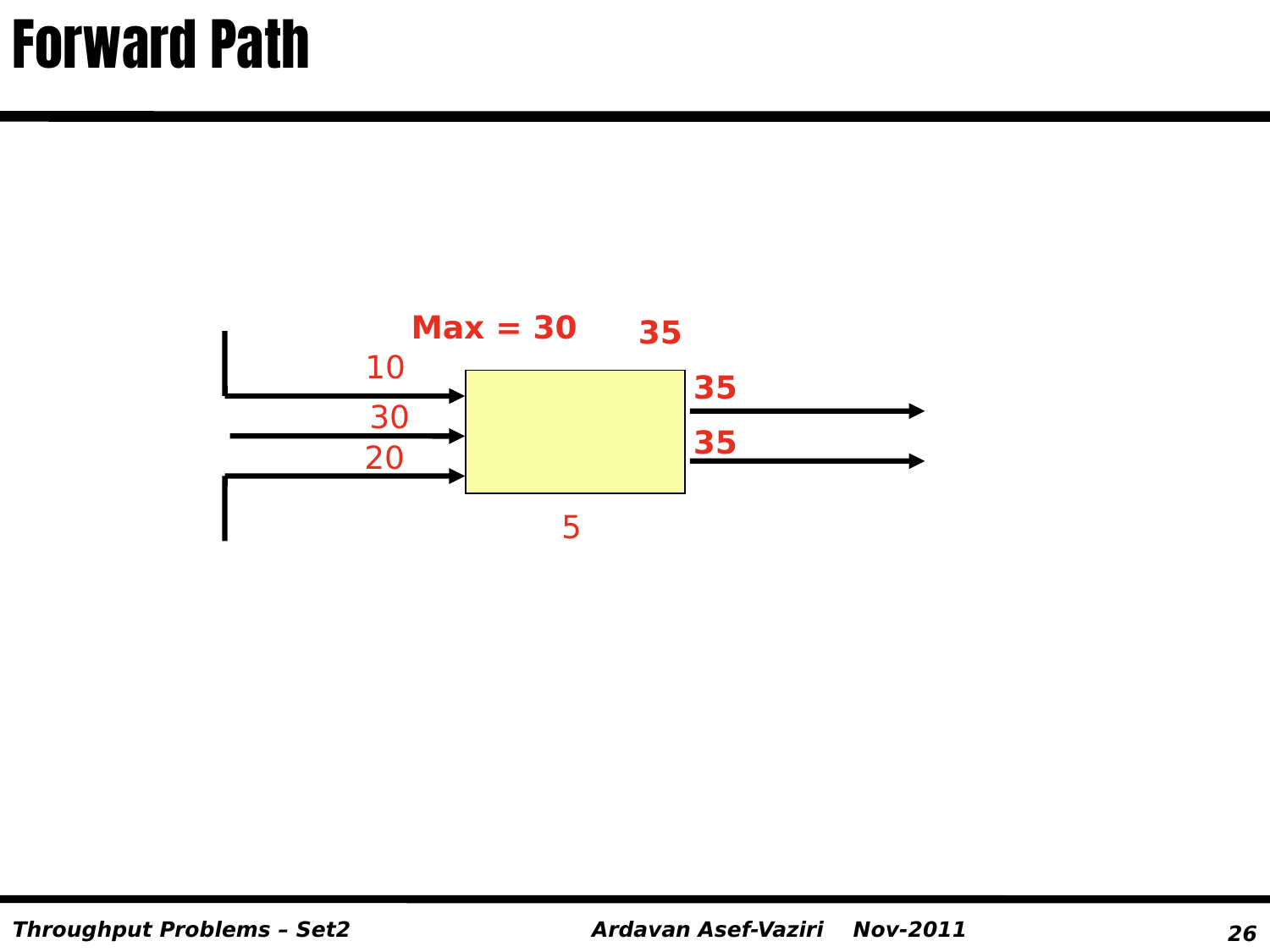

Forward Path
Max = 30
35

10
35

35

30

20

5